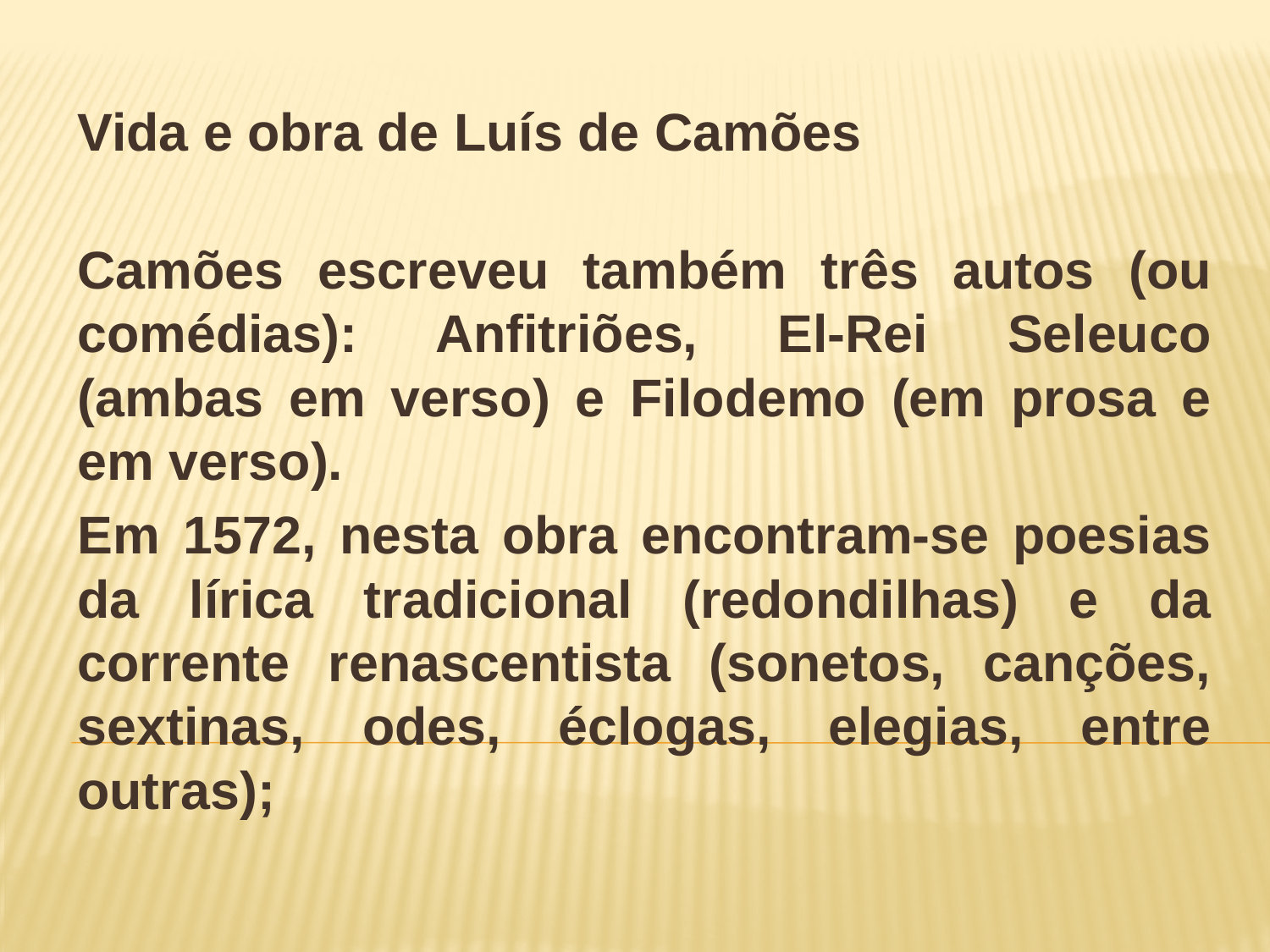

Vida e obra de Luís de Camões
Camões escreveu também três autos (ou comédias): Anfitriões, El-Rei Seleuco (ambas em verso) e Filodemo (em prosa e em verso).
Em 1572, nesta obra encontram-se poesias da lírica tradicional (redondilhas) e da corrente renascentista (sonetos, canções, sextinas, odes, éclogas, elegias, entre outras);